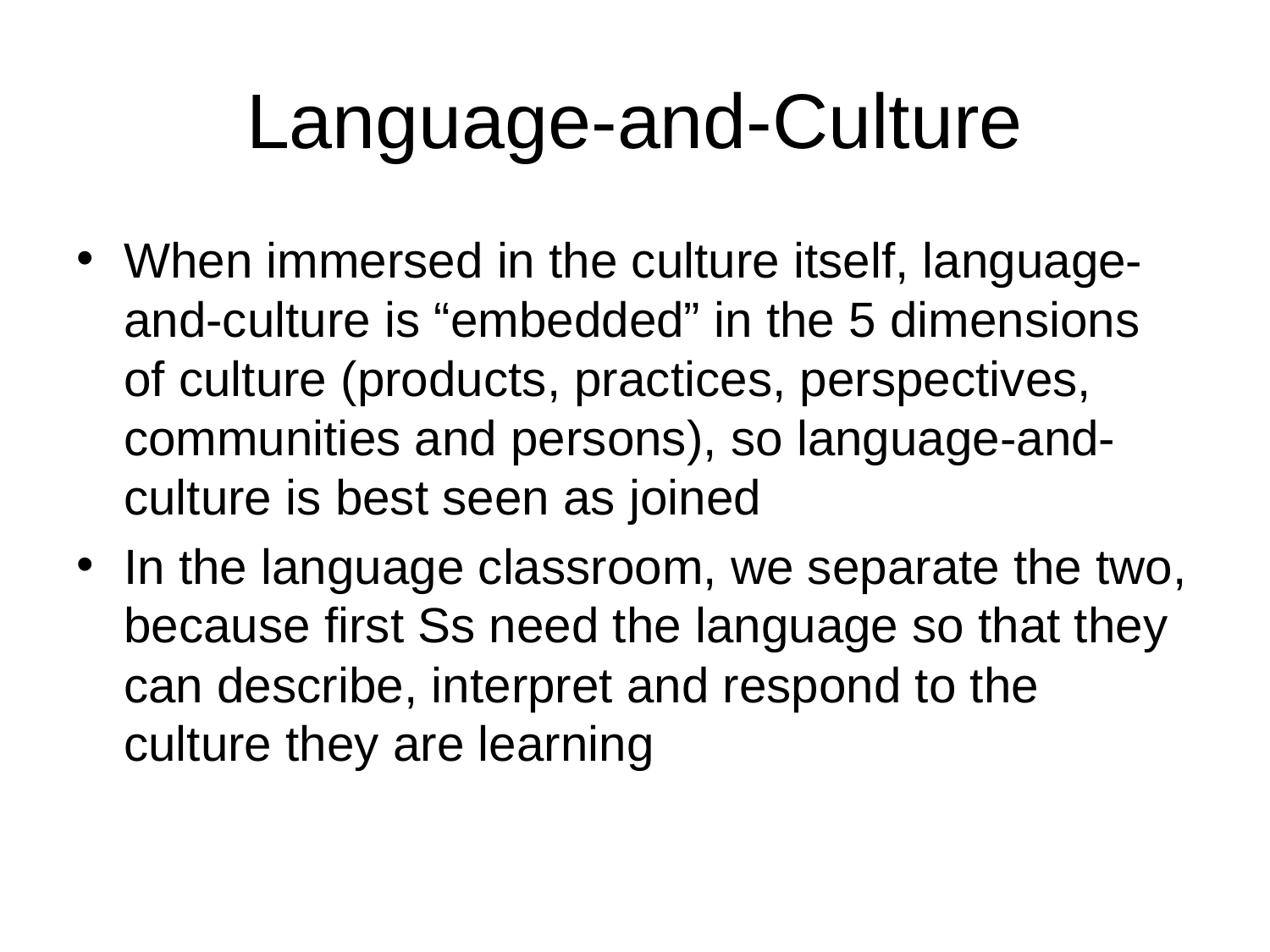

# Language-and-Culture
When immersed in the culture itself, language-and-culture is “embedded” in the 5 dimensions of culture (products, practices, perspectives, communities and persons), so language-and-culture is best seen as joined
In the language classroom, we separate the two, because first Ss need the language so that they can describe, interpret and respond to the culture they are learning